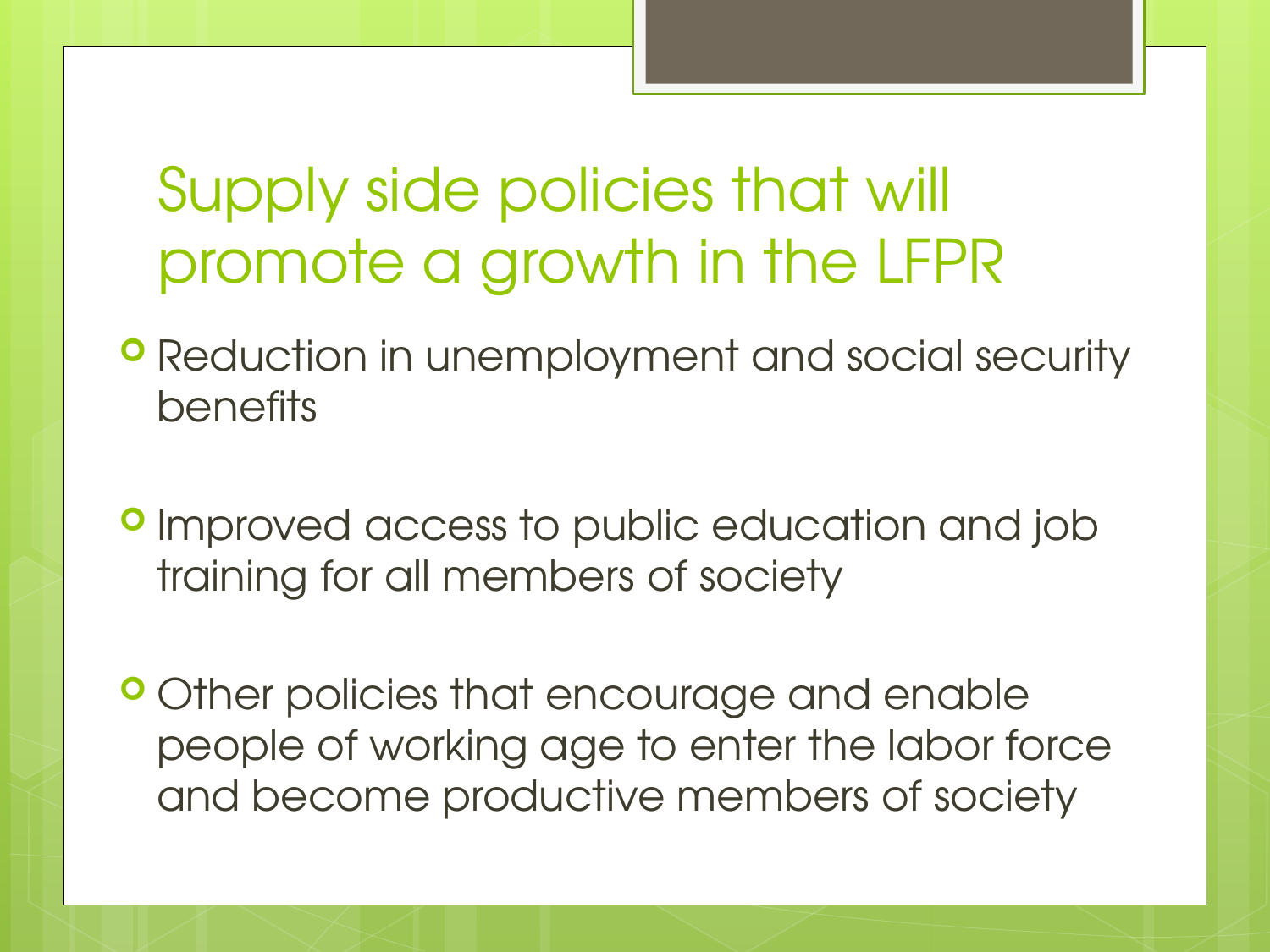

# Supply side policies that will promote a growth in the LFPR
Reduction in unemployment and social security benefits

Improved access to public education and job training for all members of society

Other policies that encourage and enable people of working age to enter the labor force and become productive members of society